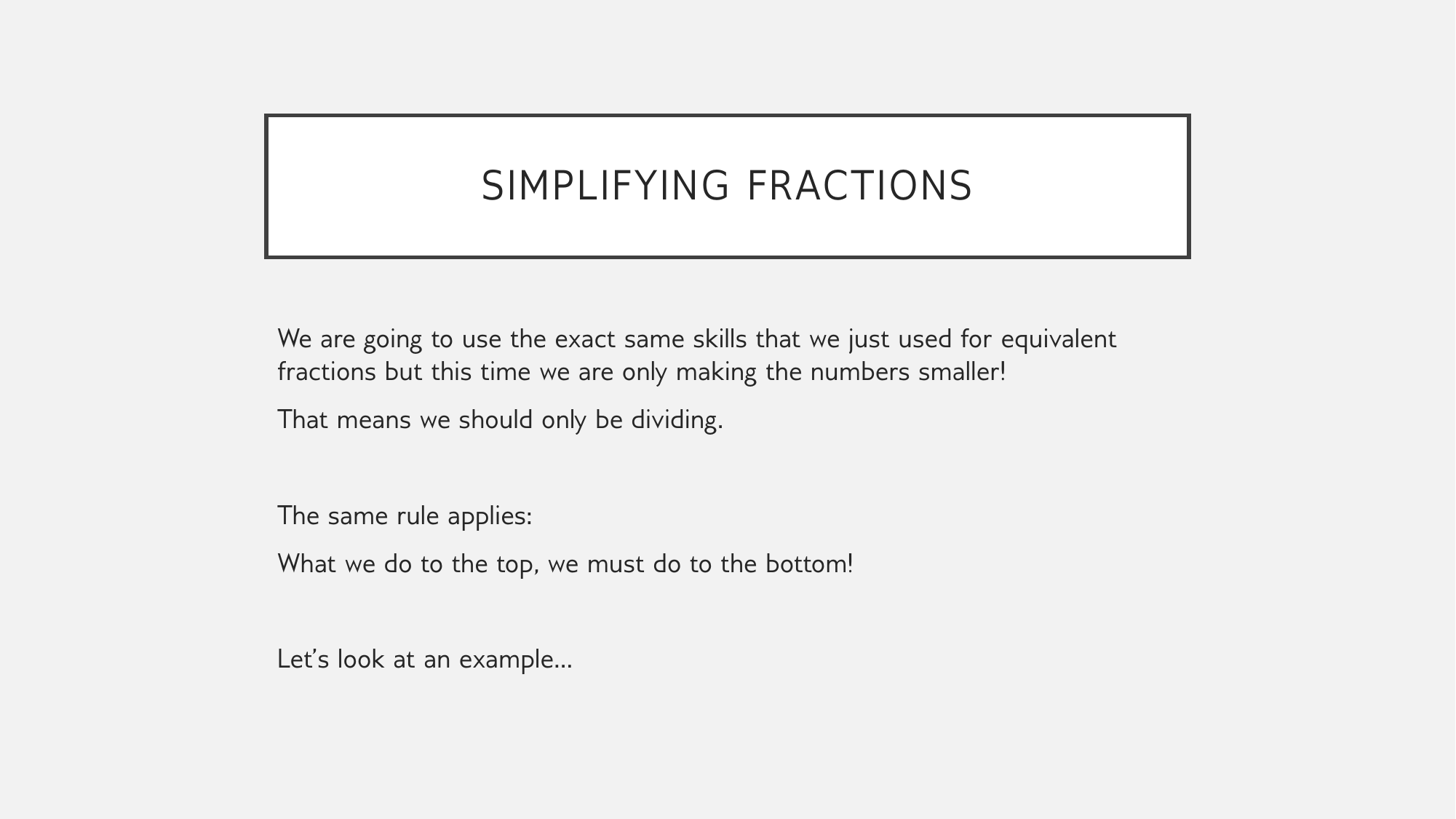

# Simplifying Fractions
We are going to use the exact same skills that we just used for equivalent fractions but this time we are only making the numbers smaller!
That means we should only be dividing.

The same rule applies:
What we do to the top, we must do to the bottom!

Let’s look at an example…